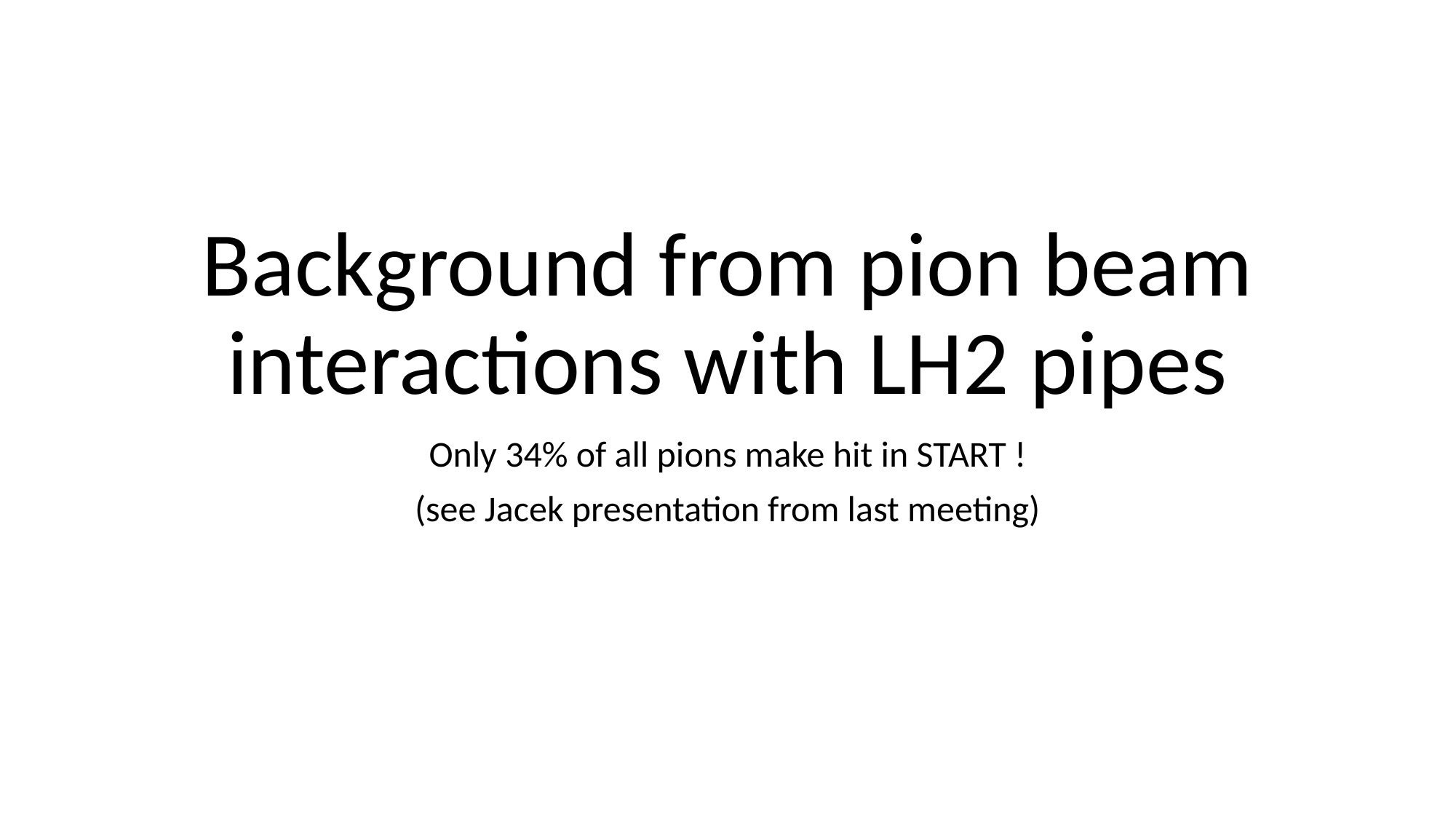

# Background from pion beam interactions with LH2 pipes
Only 34% of all pions make hit in START !
(see Jacek presentation from last meeting)